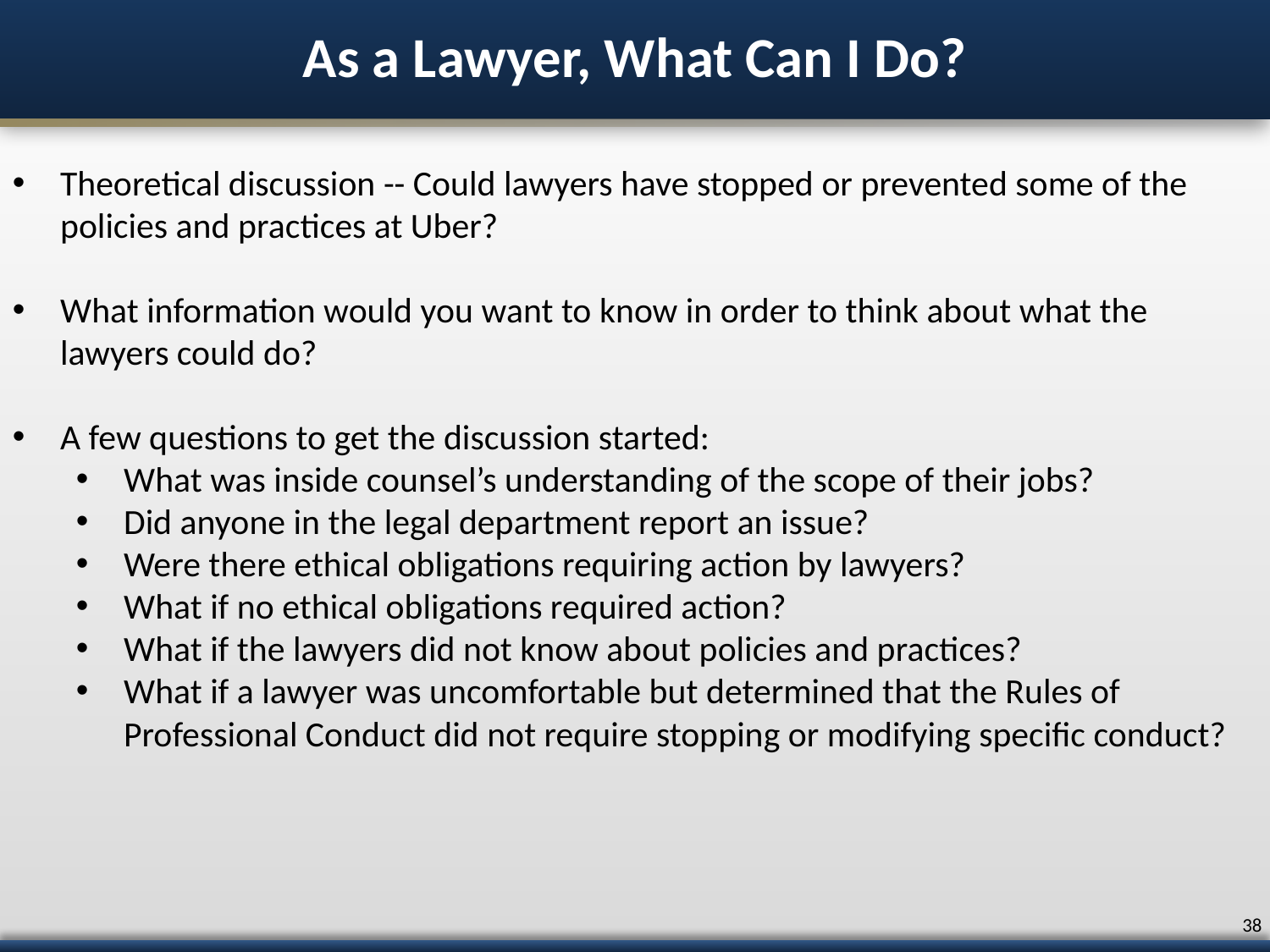

# As a Lawyer, What Can I Do?

Theoretical discussion -- Could lawyers have stopped or prevented some of the policies and practices at Uber?

What information would you want to know in order to think about what the lawyers could do?

A few questions to get the discussion started:
What was inside counsel’s understanding of the scope of their jobs?
Did anyone in the legal department report an issue?
Were there ethical obligations requiring action by lawyers?
What if no ethical obligations required action?
What if the lawyers did not know about policies and practices?
What if a lawyer was uncomfortable but determined that the Rules of Professional Conduct did not require stopping or modifying specific conduct?

38